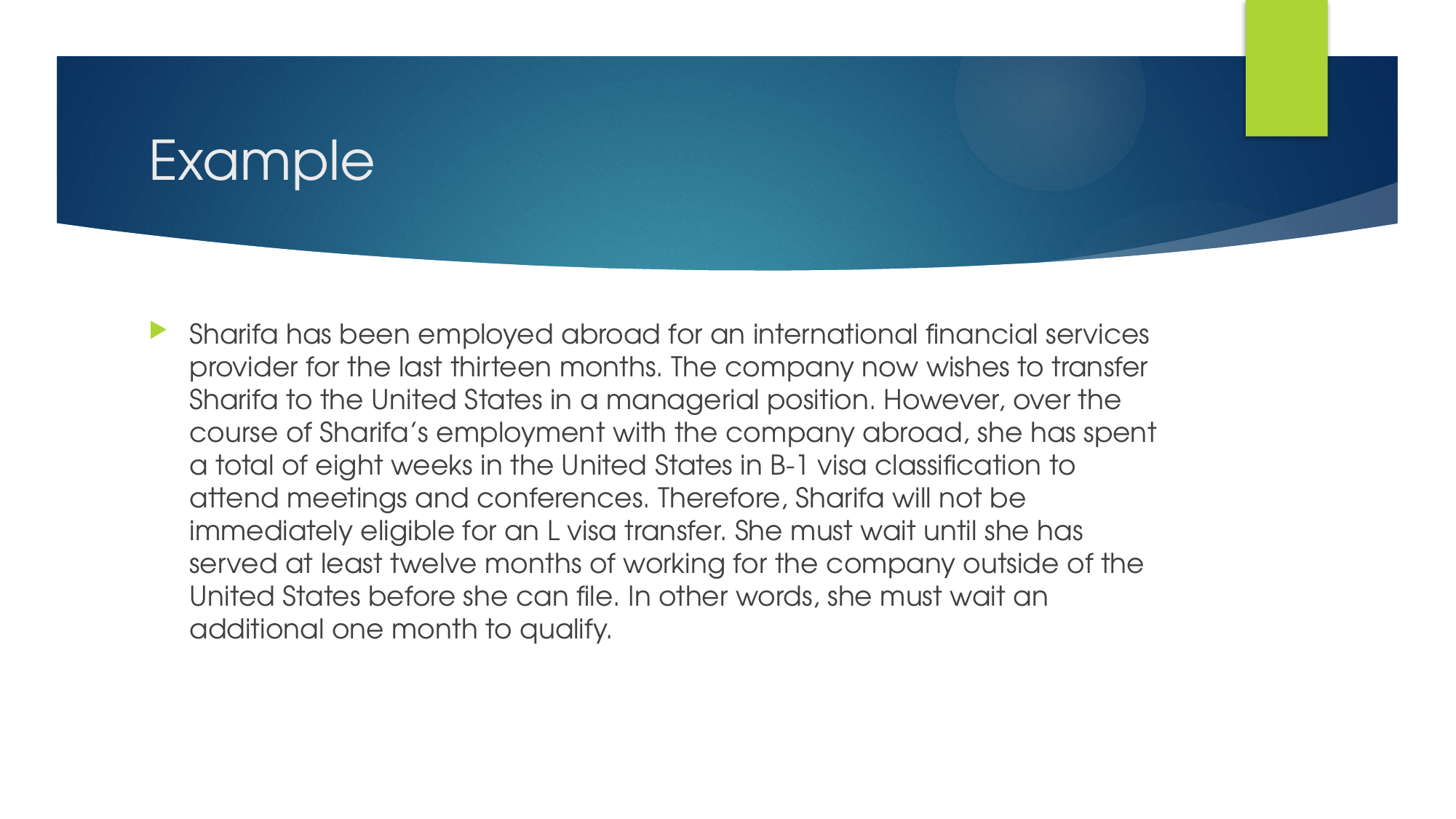

# Example
Sharifa has been employed abroad for an international financial services provider for the last thirteen months. The company now wishes to transfer Sharifa to the United States in a managerial position. However, over the course of Sharifa’s employment with the company abroad, she has spent a total of eight weeks in the United States in B-1 visa classification to attend meetings and conferences. Therefore, Sharifa will not be immediately eligible for an L visa transfer. She must wait until she has served at least twelve months of working for the company outside of the United States before she can file. In other words, she must wait an additional one month to qualify.